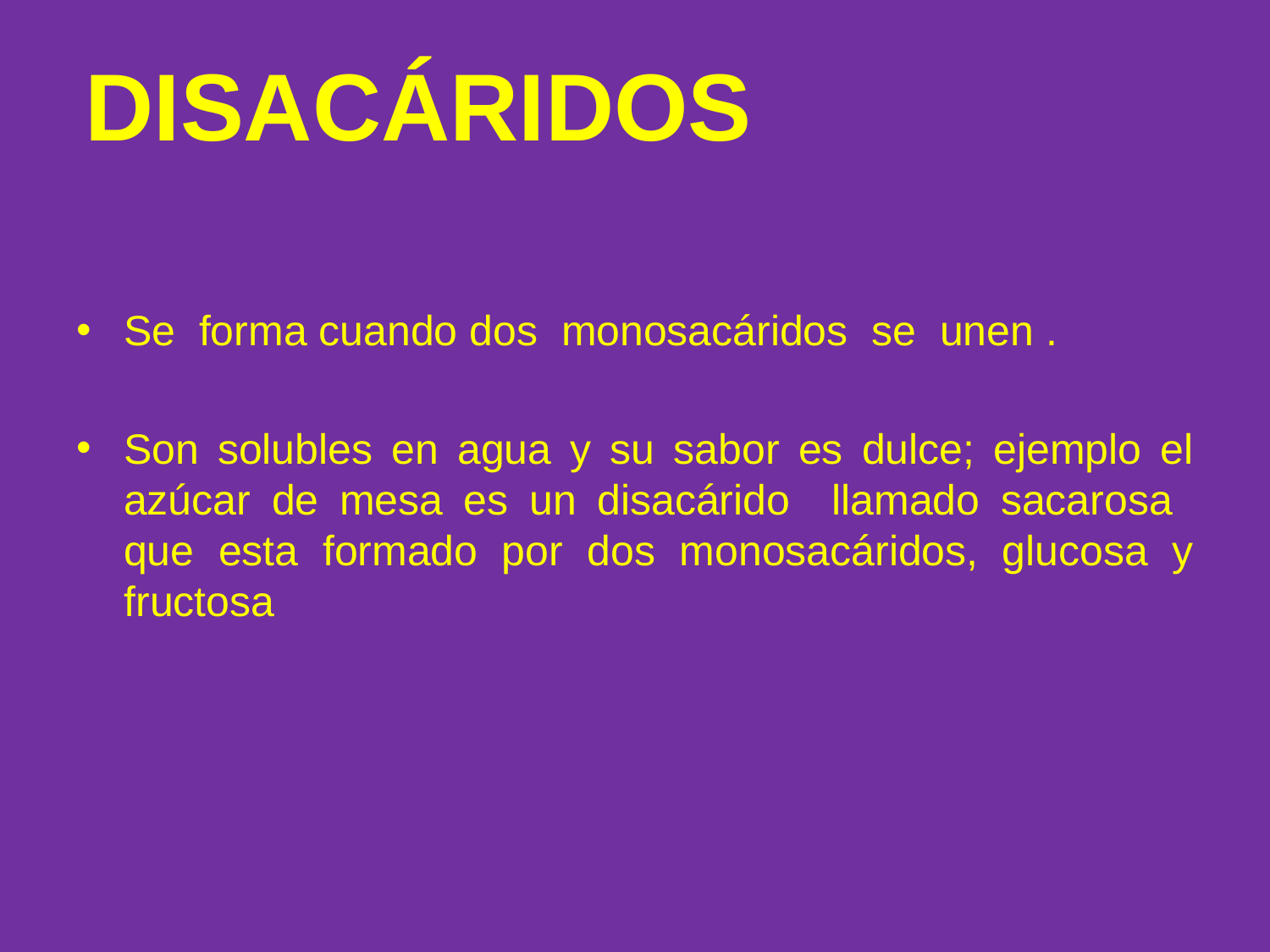

disacáridos

Se  forma cuando dos  monosacáridos  se  unen .

Son solubles en agua y su sabor es dulce; ejemplo el azúcar de mesa es un disacárido  llamado sacarosa  que esta formado por dos monosacáridos, glucosa y fructosa